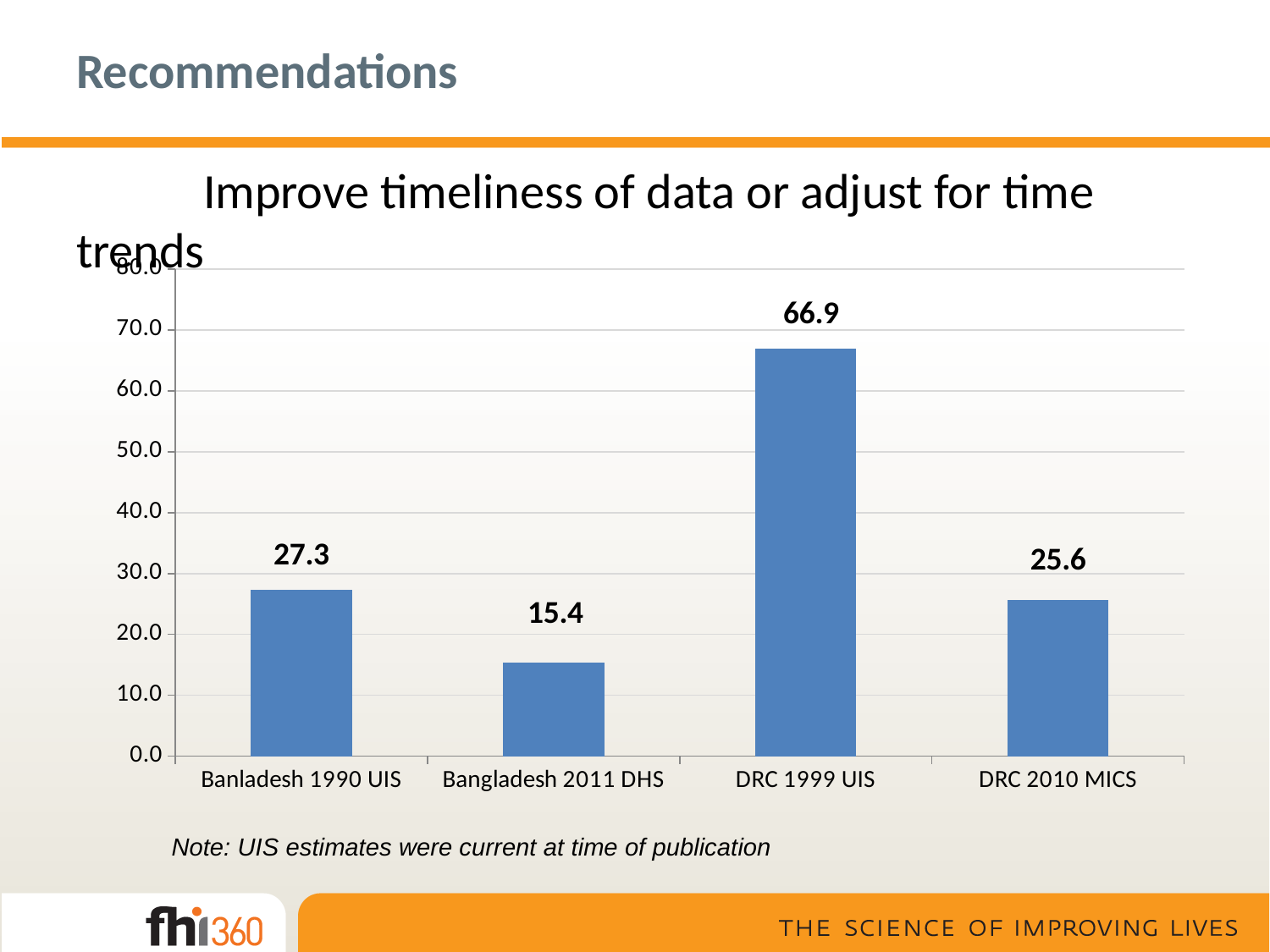

# Recommendations
	Improve timeliness of data or adjust for time trends

### Chart

| Category |  |
|---|---|
| Banladesh 1990 UIS | 27.347439999999924 |
| Bangladesh 2011 DHS | 15.406320000000001 |
| DRC 1999 UIS | 66.93 |
| DRC 2010 MICS | 25.637930000000072 |
Note: UIS estimates were current at time of publication